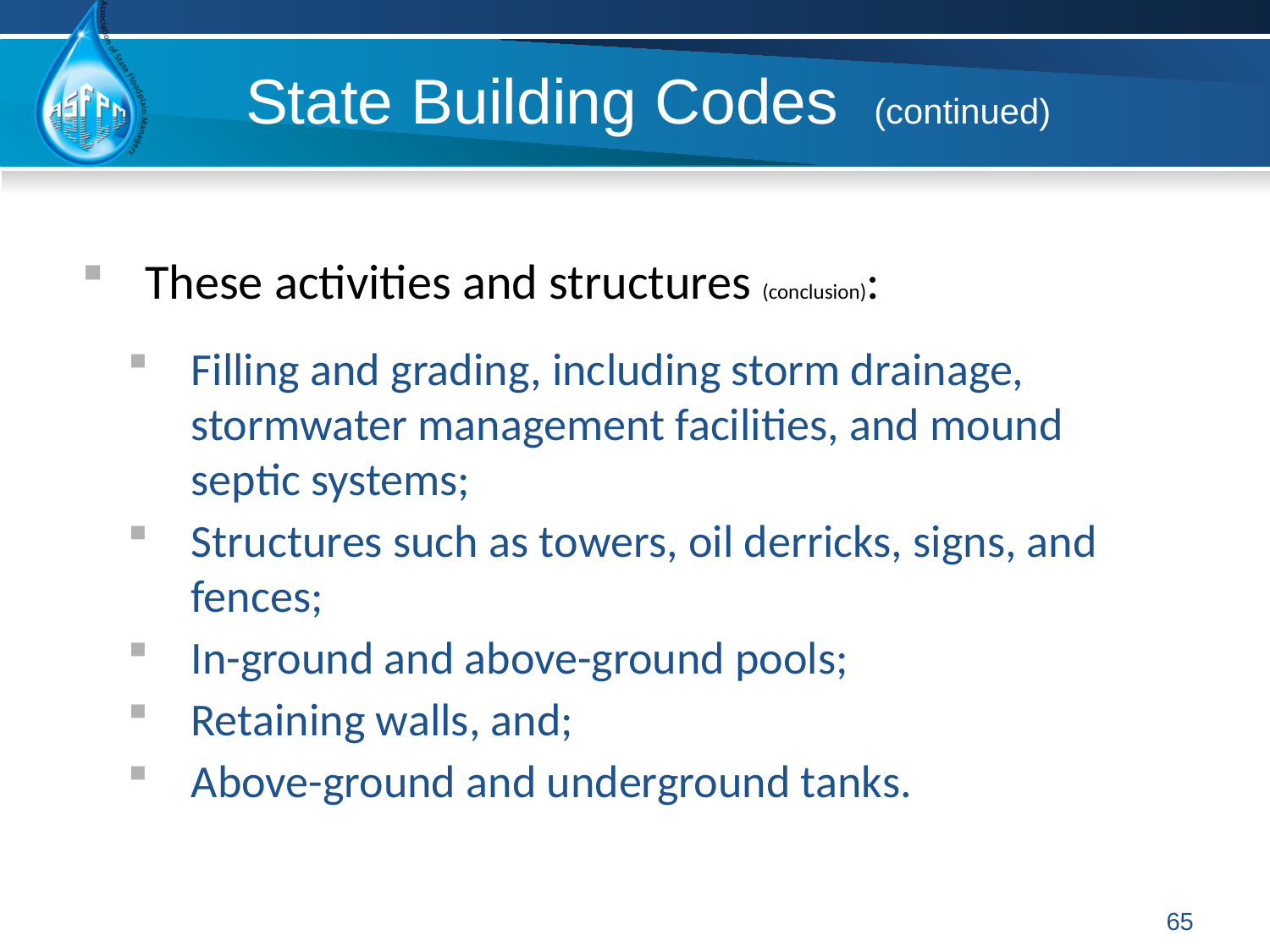

# State Building Codes  (continued)

These activities and structures (conclusion):

Filling and grading, including storm drainage, stormwater management facilities, and mound septic systems;
Structures such as towers, oil derricks, signs, and fences;
In-ground and above-ground pools;
Retaining walls, and;
Above-ground and underground tanks.

65